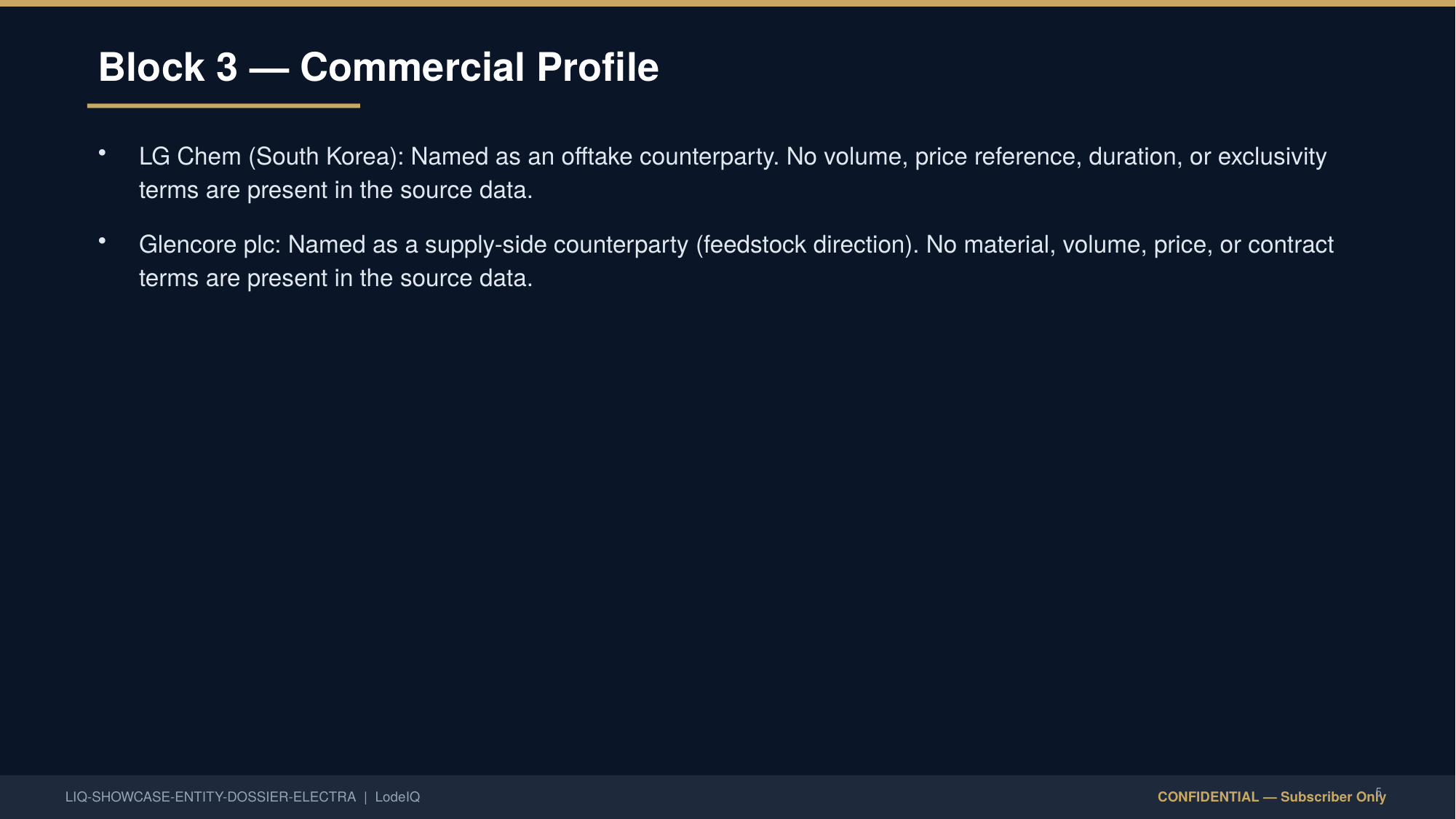

Block 3 — Commercial Profile

LG Chem (South Korea): Named as an offtake counterparty. No volume, price reference, duration, or exclusivity terms are present in the source data.
Glencore plc: Named as a supply-side counterparty (feedstock direction). No material, volume, price, or contract terms are present in the source data.
5